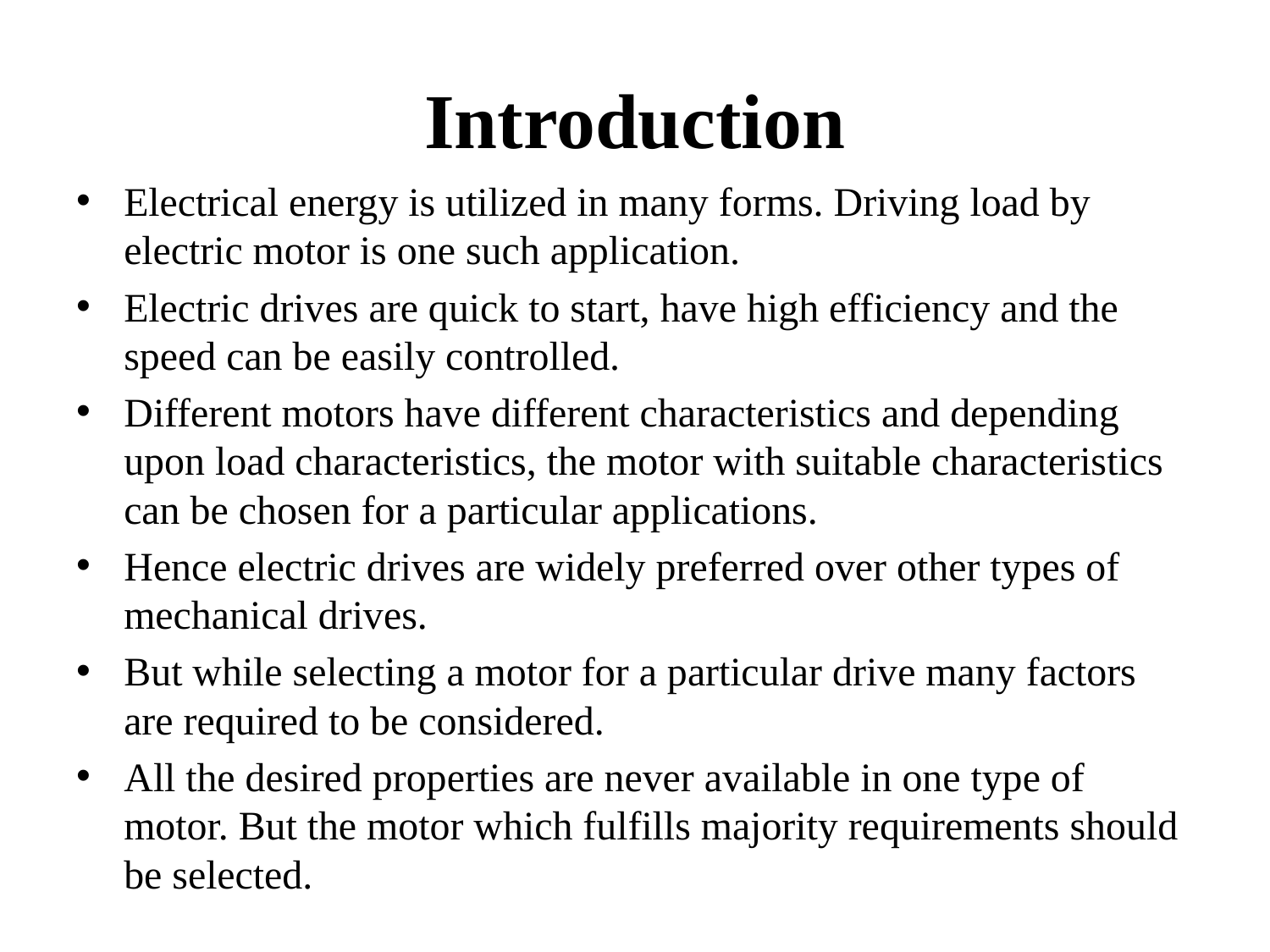

# Introduction
Electrical energy is utilized in many forms. Driving load by electric motor is one such application.
Electric drives are quick to start, have high efficiency and the speed can be easily controlled.
Different motors have different characteristics and depending upon load characteristics, the motor with suitable characteristics can be chosen for a particular applications.
Hence electric drives are widely preferred over other types of mechanical drives.
But while selecting a motor for a particular drive many factors are required to be considered.
All the desired properties are never available in one type of motor. But the motor which fulfills majority requirements should be selected.